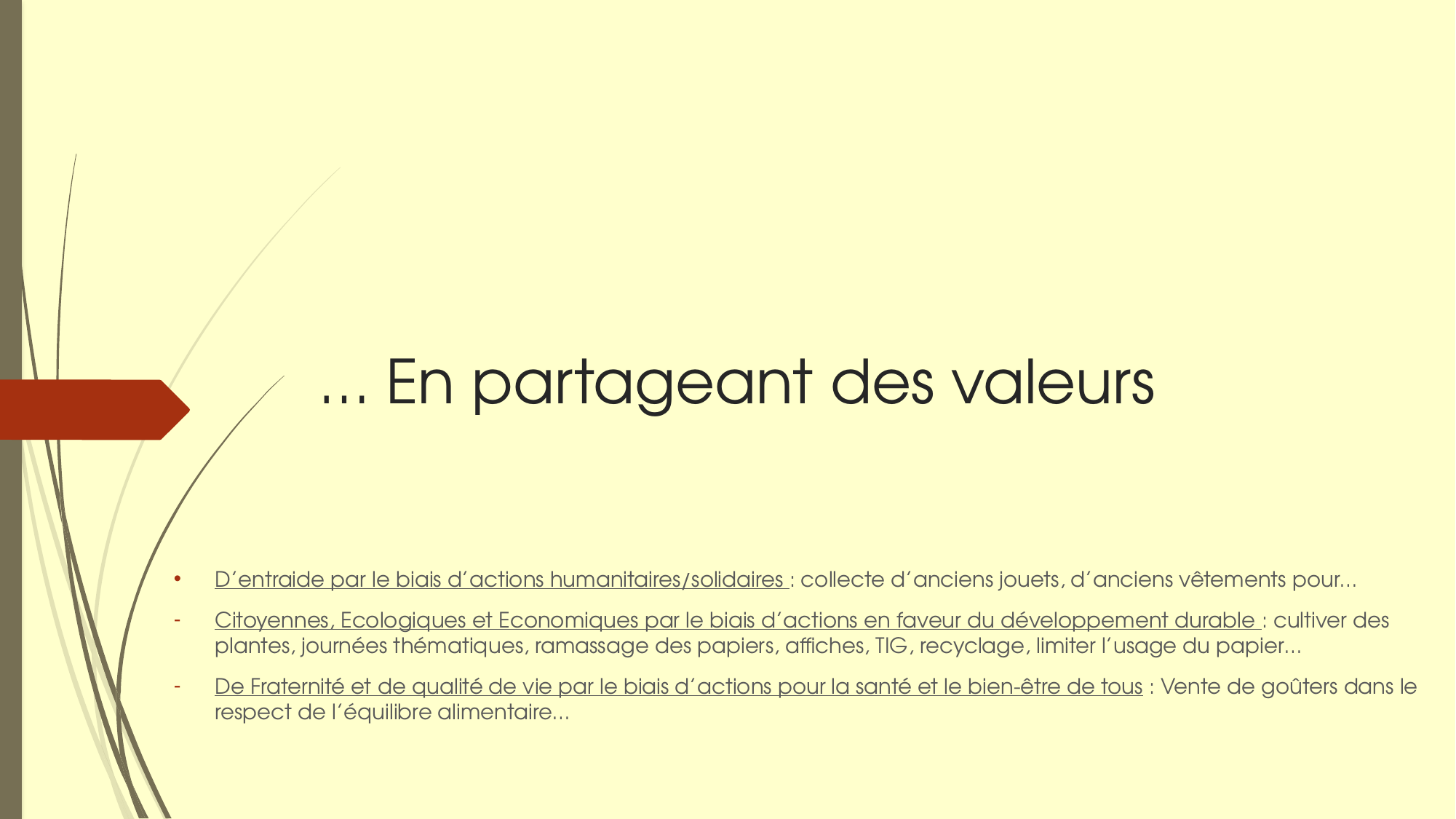

# … En partageant des valeurs
D’entraide par le biais d’actions humanitaires/solidaires : collecte d’anciens jouets, d’anciens vêtements pour…
Citoyennes, Ecologiques et Economiques par le biais d’actions en faveur du développement durable : cultiver des plantes, journées thématiques, ramassage des papiers, affiches, TIG, recyclage, limiter l’usage du papier…
De Fraternité et de qualité de vie par le biais d’actions pour la santé et le bien-être de tous : Vente de goûters dans le respect de l’équilibre alimentaire…